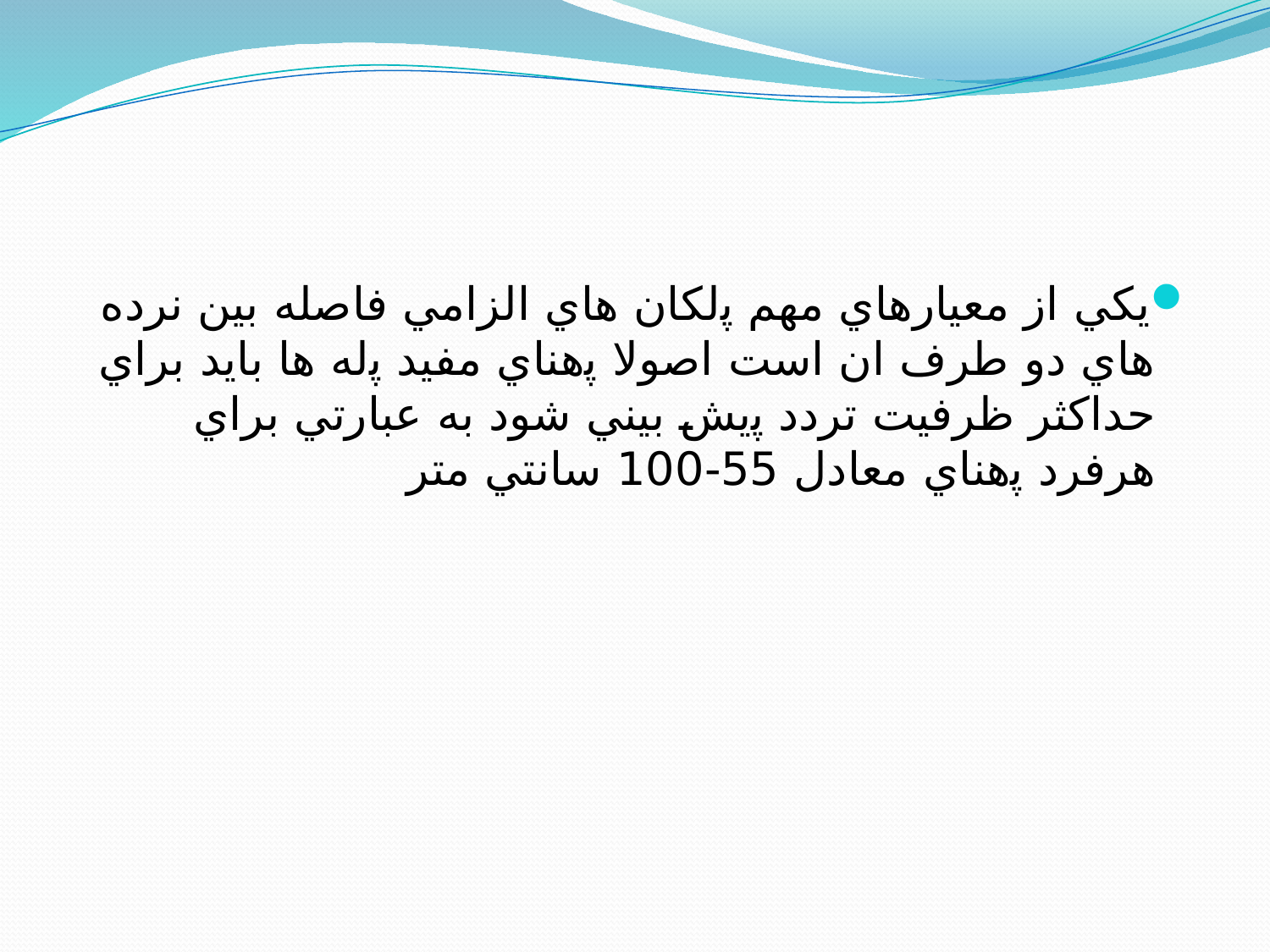

يكي از معيارهاي مهم ﭘلكان هاي الزامي فاصله بين نرده هاي دو طرف ان است اصولا ﭘهناي مفيد ﭘله ها بايد براي حداكثر ظرفيت تردد ﭘيش بيني شود به عبارتي براي هرفرد ﭘهناي معادل 55-100 سانتي متر